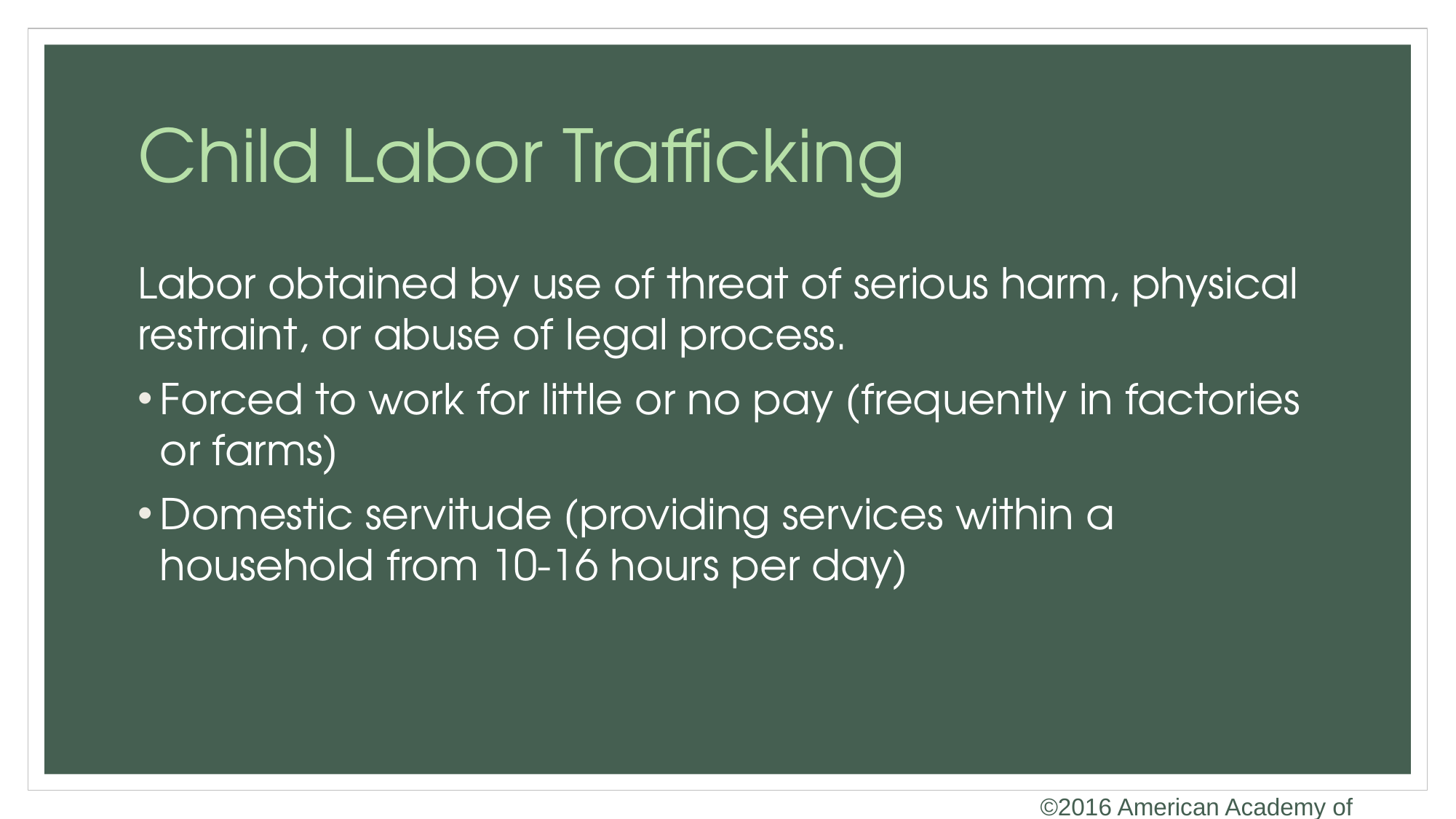

# Child Labor Trafficking
Labor obtained by use of threat of serious harm, physical restraint, or abuse of legal process.
Forced to work for little or no pay (frequently in factories or farms)
Domestic servitude (providing services within a household from 10-16 hours per day)
©2016 American Academy of Pediatrics